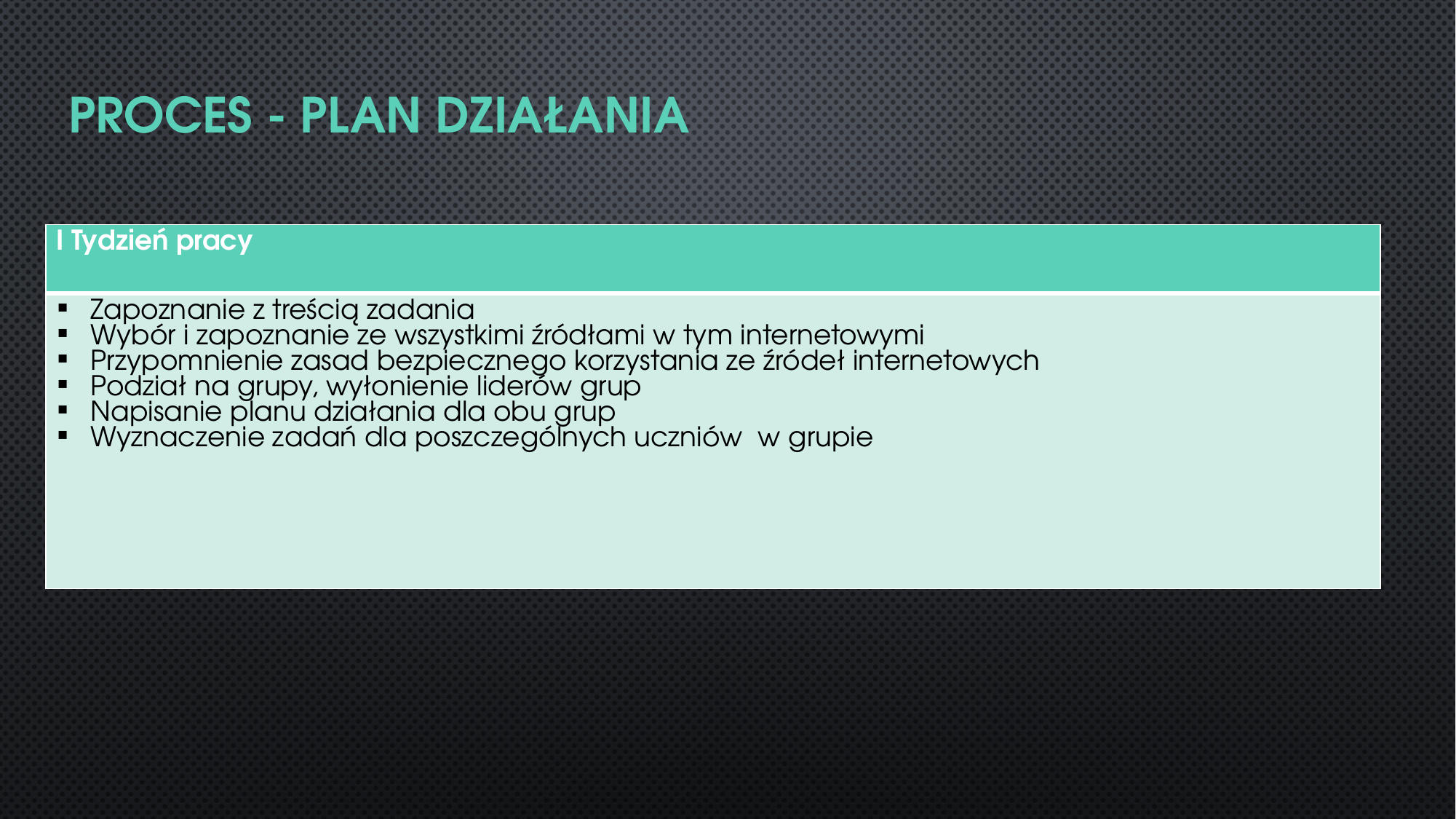

# Proces - plan działania
| I Tydzień pracy |
| --- |
| Zapoznanie z treścią zadania Wybór i zapoznanie ze wszystkimi źródłami w tym internetowymi Przypomnienie zasad bezpiecznego korzystania ze źródeł internetowych Podział na grupy, wyłonienie liderów grup Napisanie planu działania dla obu grup Wyznaczenie zadań dla poszczególnych uczniów w grupie |